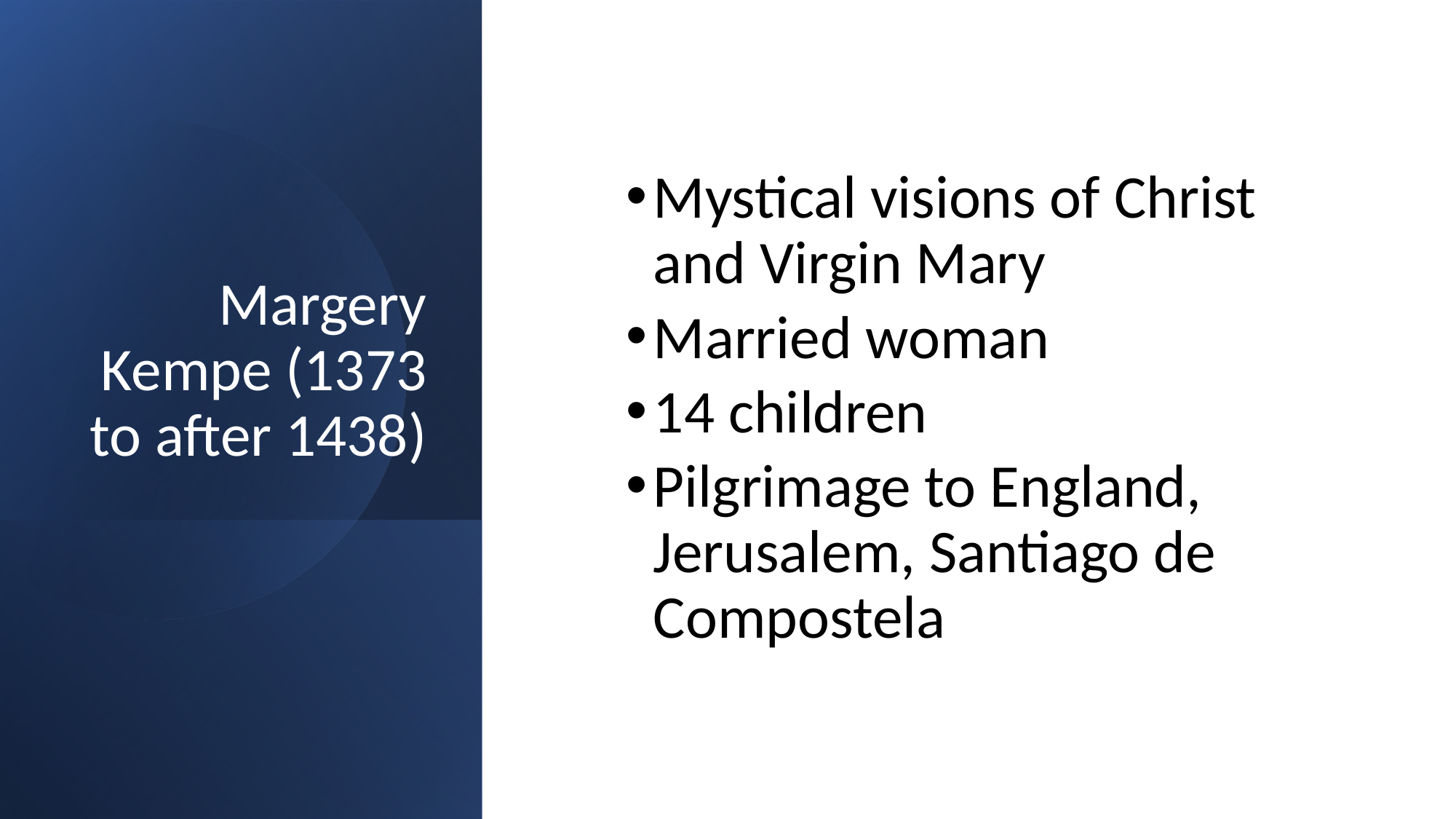

Margery Kempe (1373 to after 1438)
Mystical visions of Christ and Virgin Mary
Married woman
14 children
Pilgrimage to England, Jerusalem, Santiago de Compostela